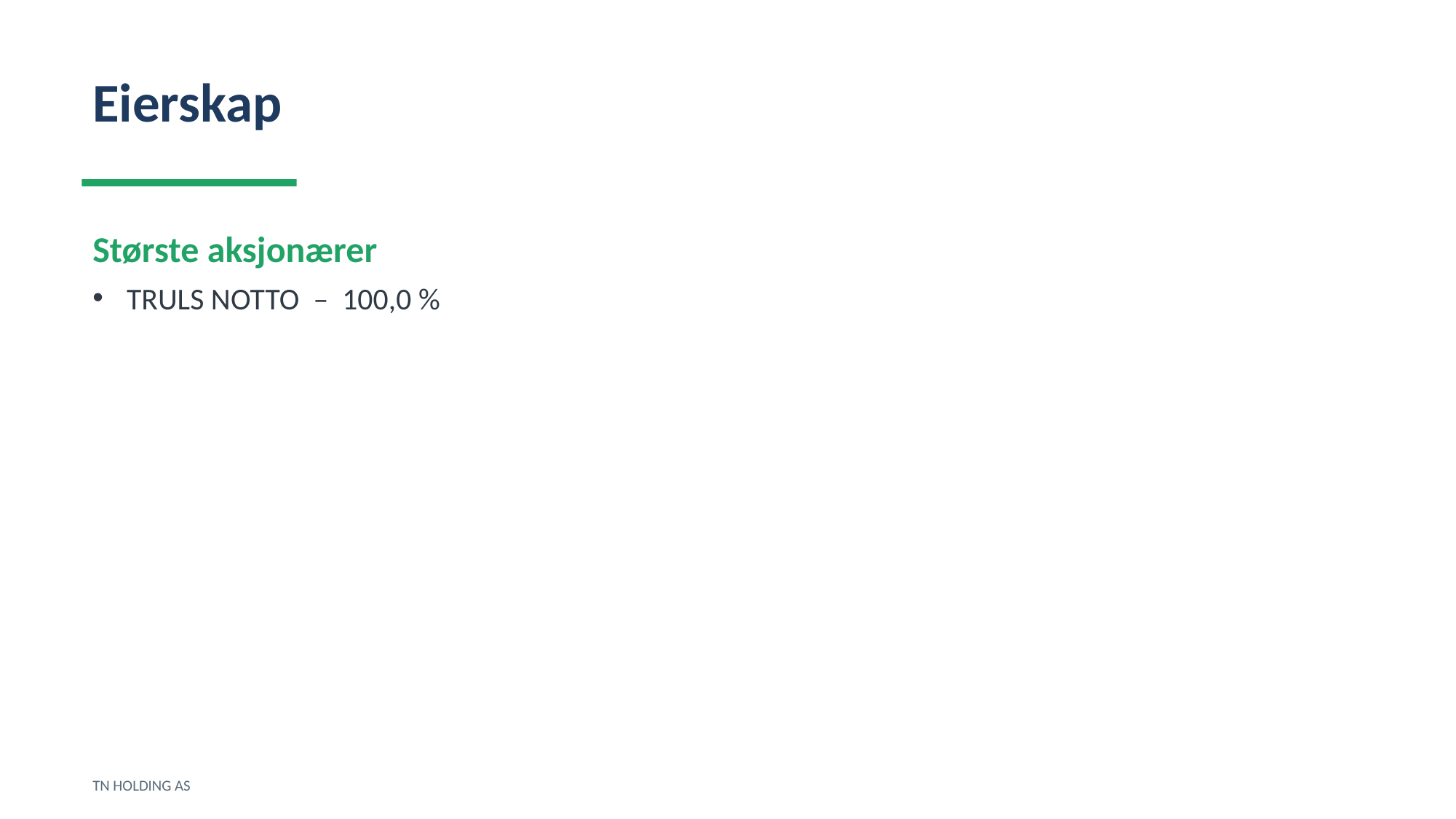

Eierskap

Største aksjonærer
TRULS NOTTO  –  100,0 %
TN HOLDING AS